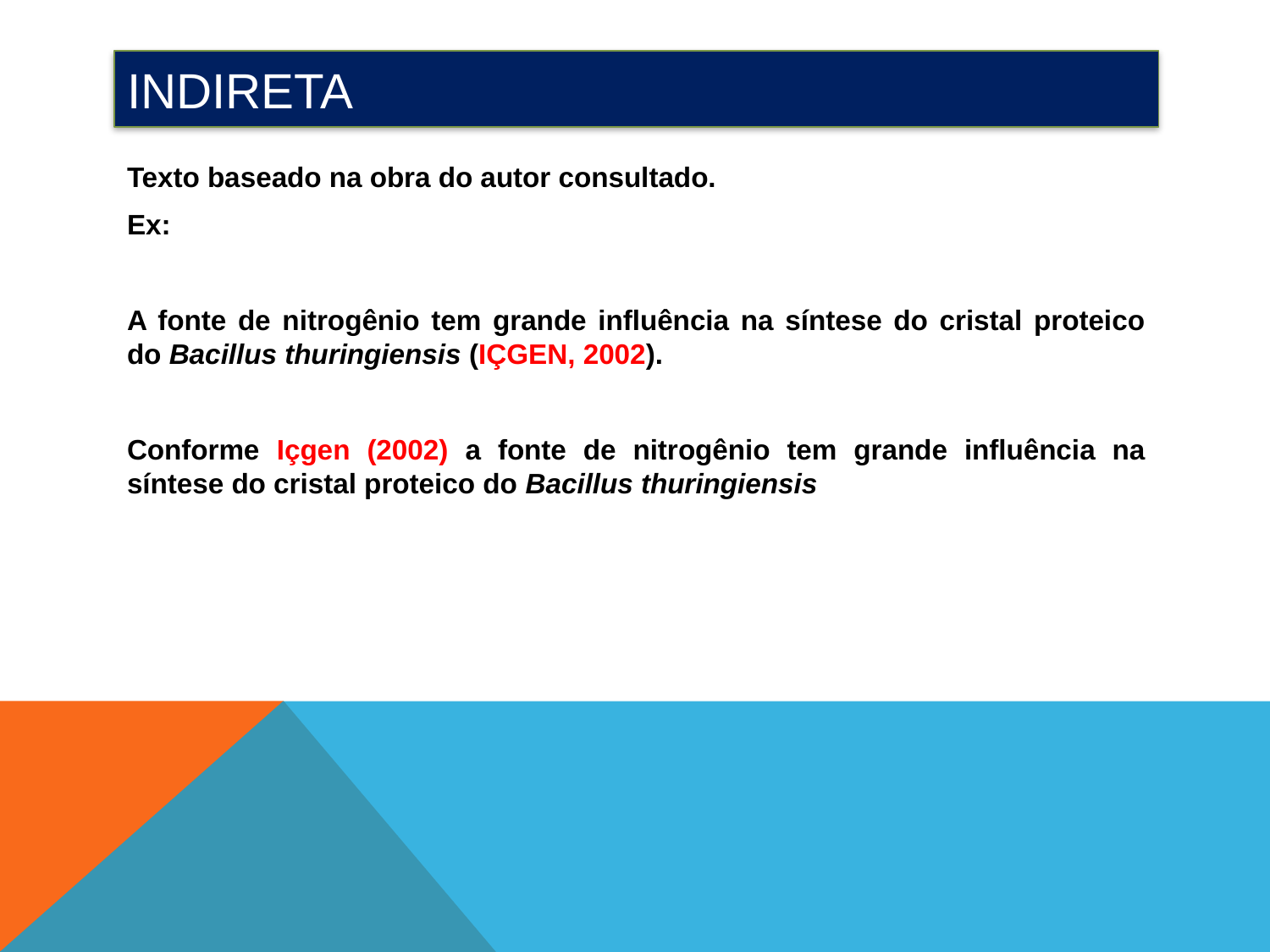

# INDIRETA
Texto baseado na obra do autor consultado.
Ex:

A fonte de nitrogênio tem grande influência na síntese do cristal proteico do Bacillus thuringiensis (IÇGEN, 2002).

Conforme Içgen (2002) a fonte de nitrogênio tem grande influência na síntese do cristal proteico do Bacillus thuringiensis